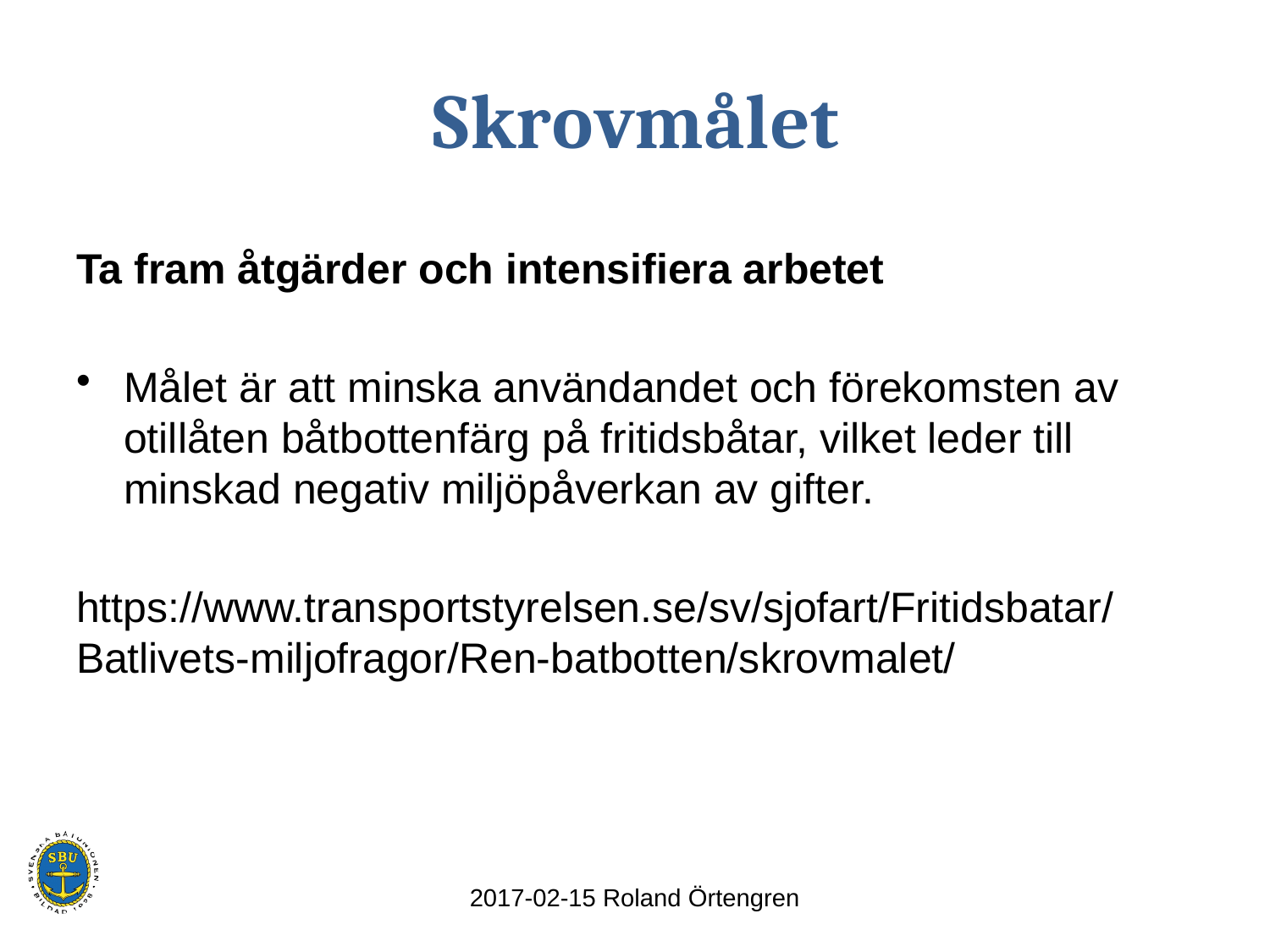

# Skrovmålet

Ta fram åtgärder och intensifiera arbetet

Målet är att minska användandet och förekomsten av otillåten båtbottenfärg på fritidsbåtar, vilket leder till minskad negativ miljöpåverkan av gifter.

https://www.transportstyrelsen.se/sv/sjofart/Fritidsbatar/Batlivets-miljofragor/Ren-batbotten/skrovmalet/

2017-02-15 Roland Örtengren